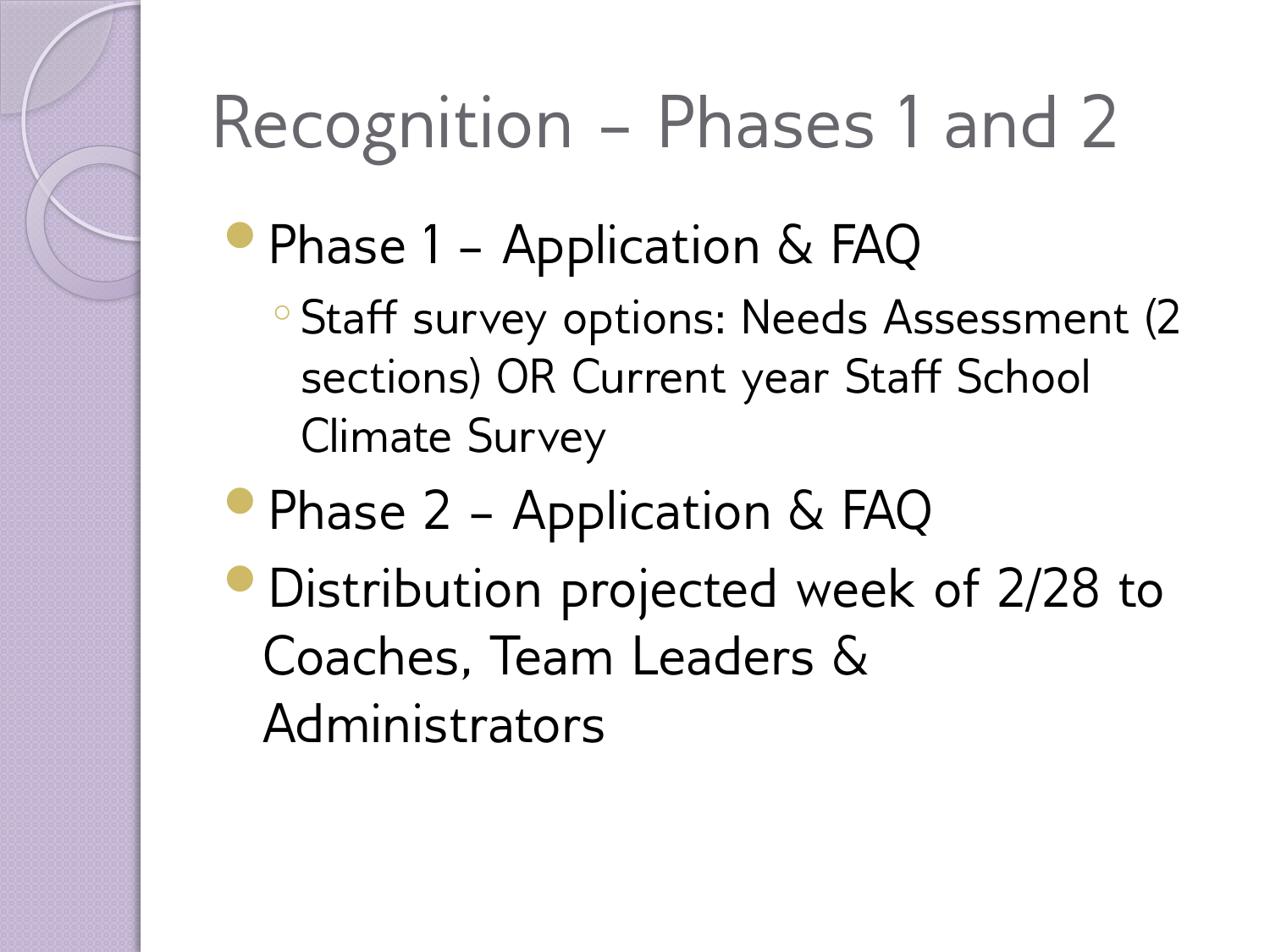

# Recognition – Phases 1 and 2
Phase 1 – Application & FAQ
Staff survey options: Needs Assessment (2 sections) OR Current year Staff School Climate Survey
Phase 2 – Application & FAQ
Distribution projected week of 2/28 to Coaches, Team Leaders & Administrators